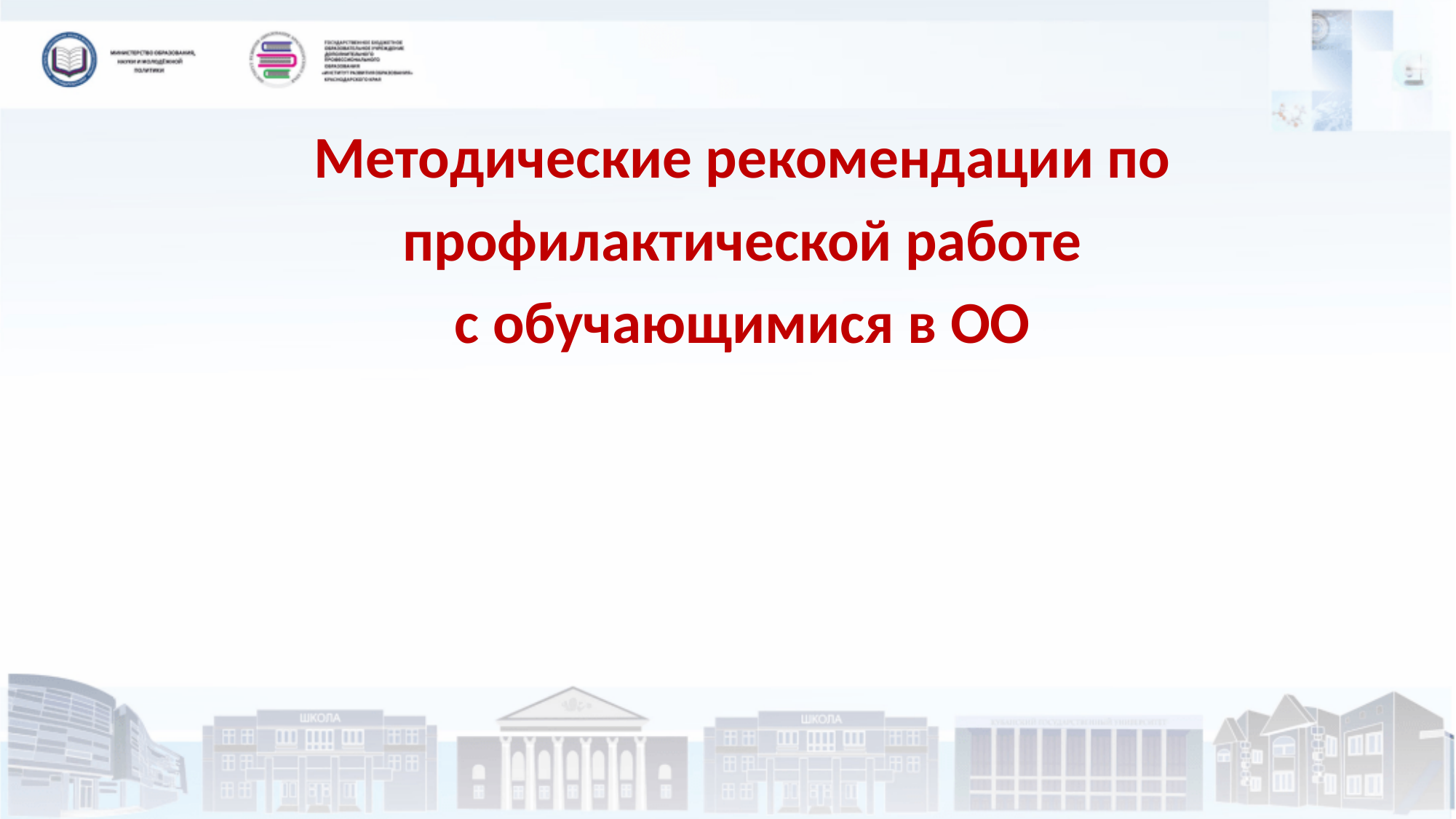

Методические рекомендации по
 профилактической работе
с обучающимися в ОО